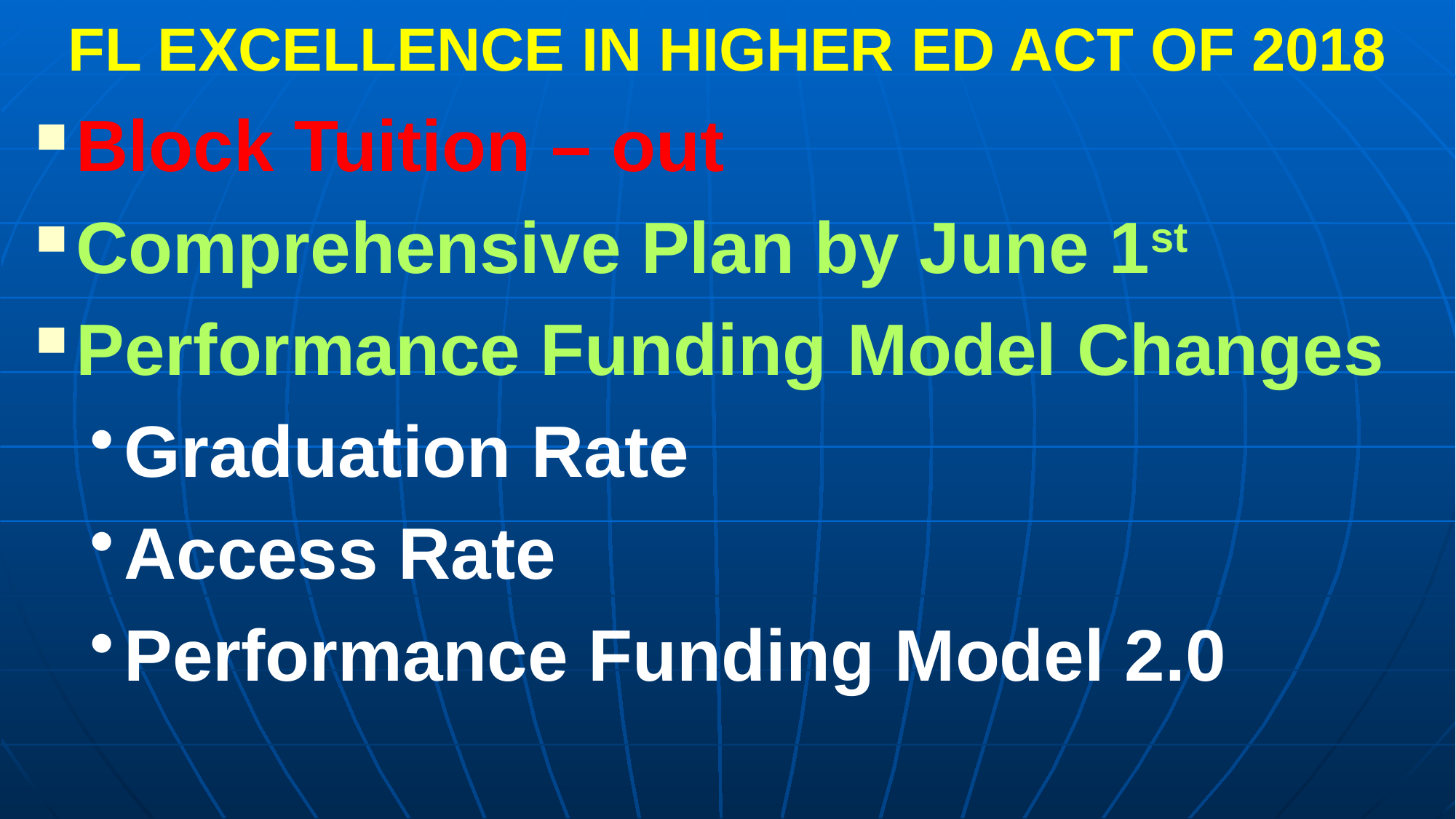

# FL EXCELLENCE IN HIGHER ED ACT OF 2018
Block Tuition – out
Comprehensive Plan by June 1st
Performance Funding Model Changes
Graduation Rate
Access Rate
Performance Funding Model 2.0